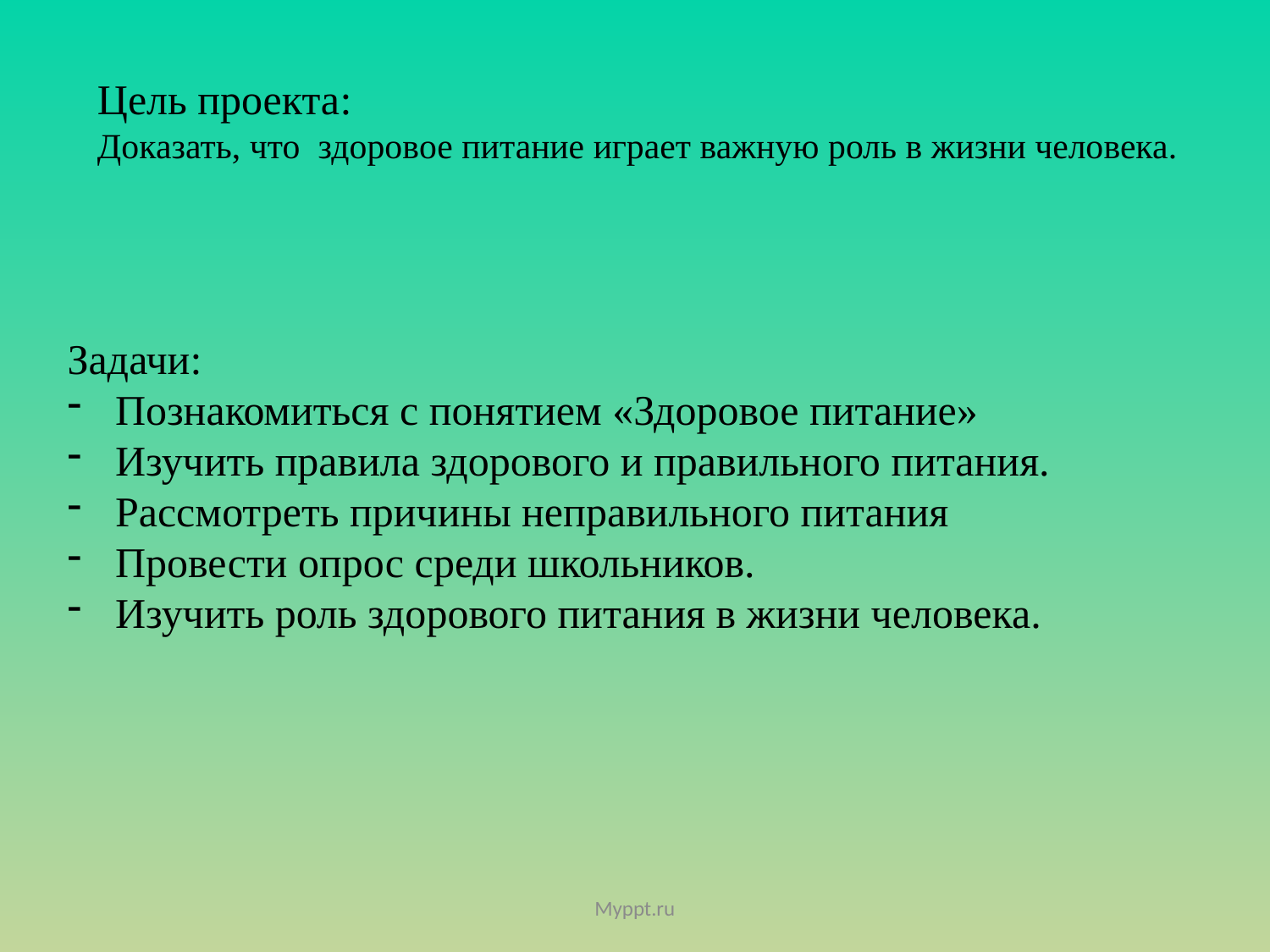

Цель проекта:
Доказать, что  здоровое питание играет важную роль в жизни человека.
Задачи:
Познакомиться с понятием «Здоровое питание»
Изучить правила здорового и правильного питания.
Рассмотреть причины неправильного питания
Провести опрос среди школьников.
Изучить роль здорового питания в жизни человека.
Myppt.ru